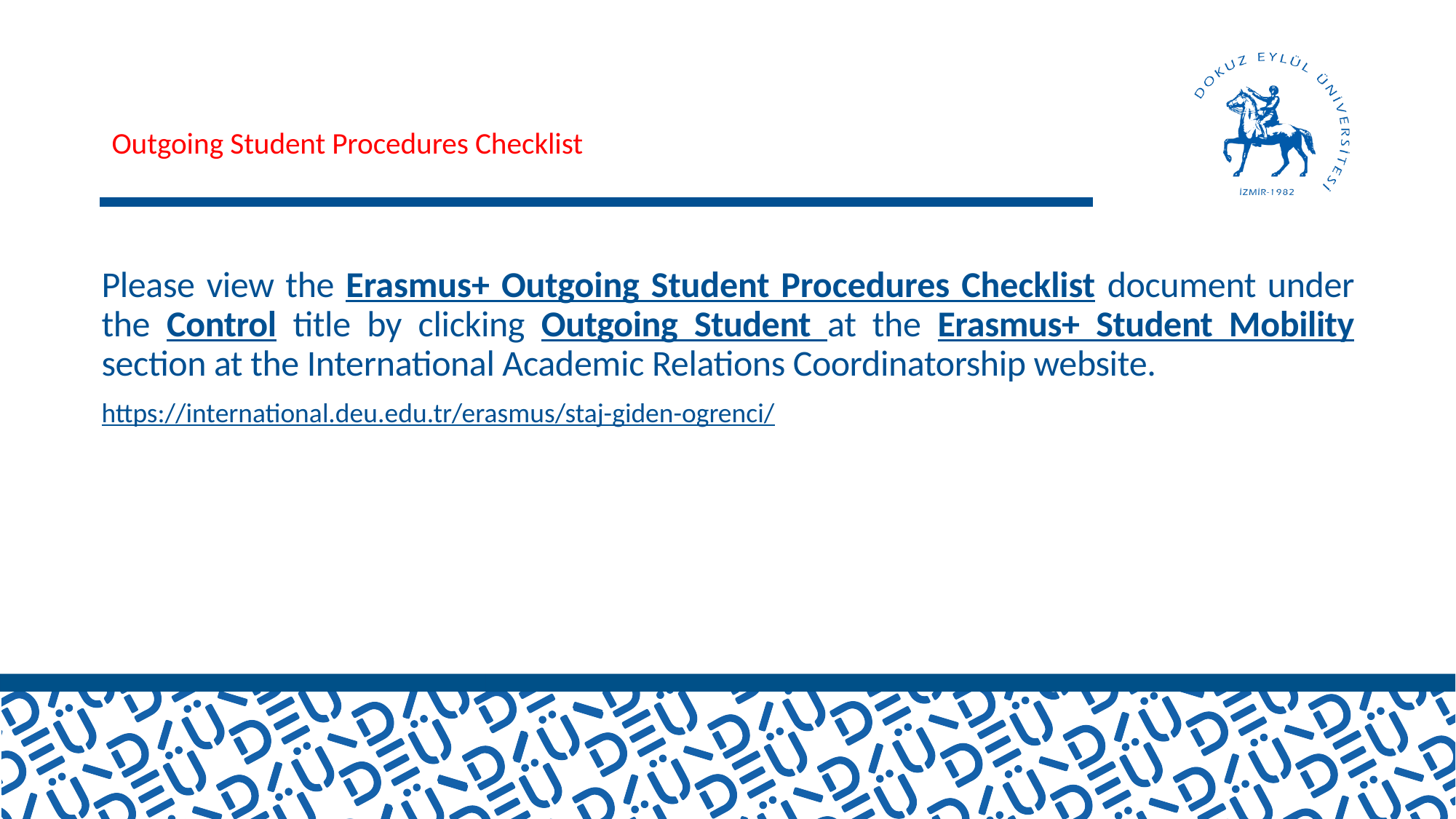

# Outgoing Student Procedures Checklist

Please view the Erasmus+ Outgoing Student Procedures Checklist document under the Control title by clicking Outgoing Student at the Erasmus+ Student Mobility section at the International Academic Relations Coordinatorship website.
https://international.deu.edu.tr/erasmus/staj-giden-ogrenci/